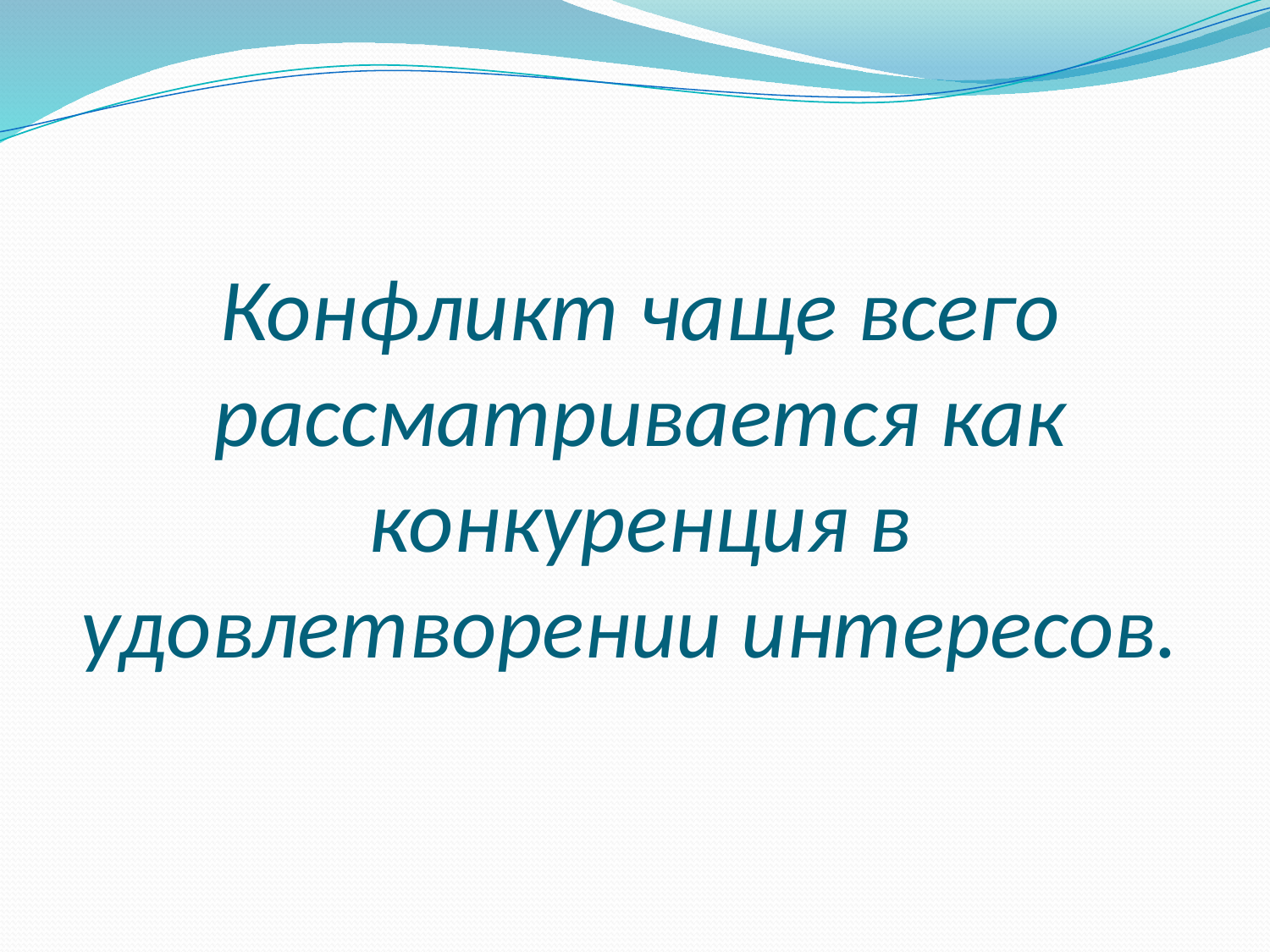

# Конфликт чаще всего рассматривается как конкуренция в удовлетворении интересов.